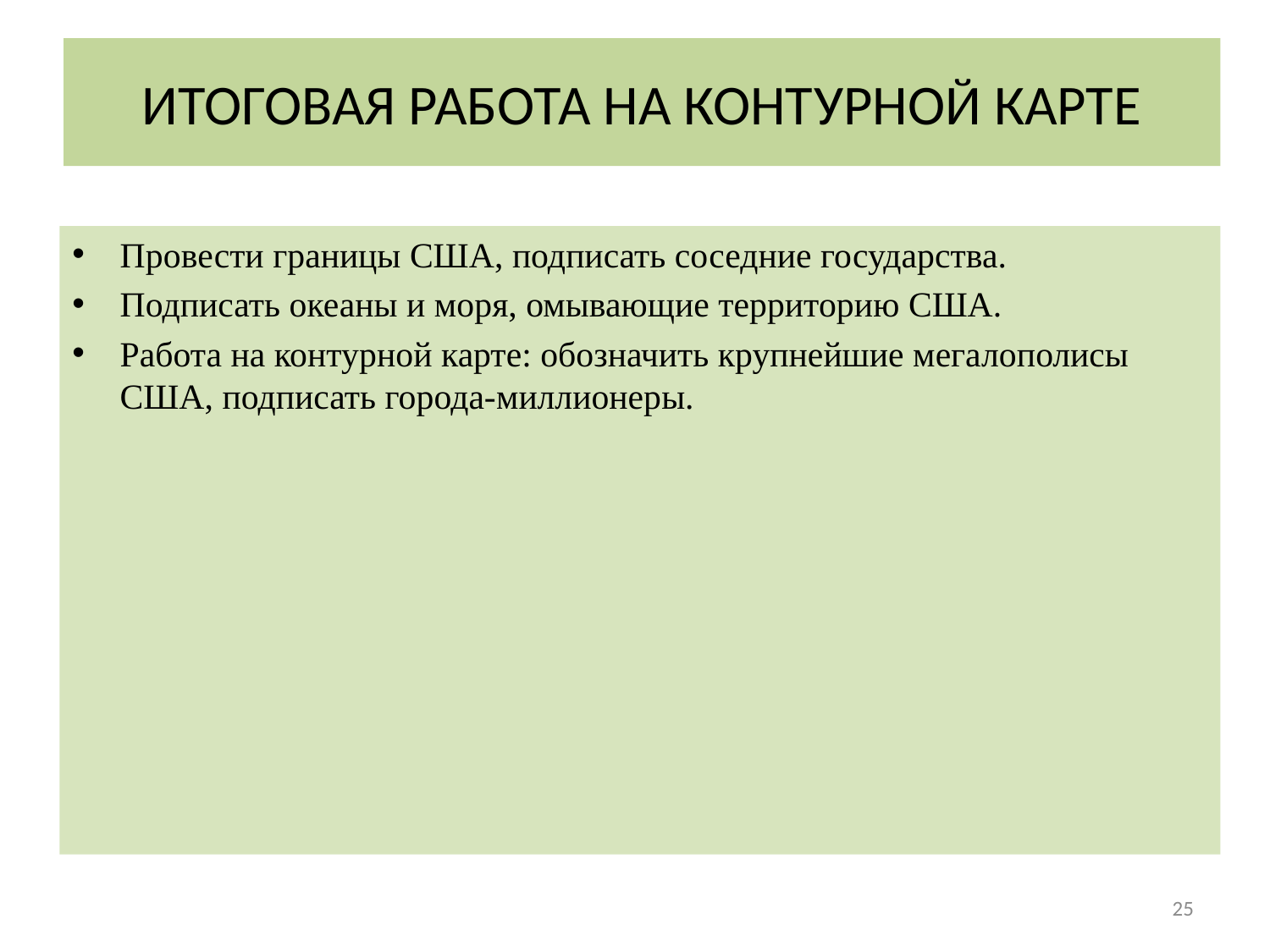

# ИТОГОВАЯ РАБОТА НА КОНТУРНОЙ КАРТЕ
Провести границы США, подписать соседние государства.
Подписать океаны и моря, омывающие территорию США.
Работа на контурной карте: обозначить крупнейшие мегалополисы США, подписать города-миллионеры.
25